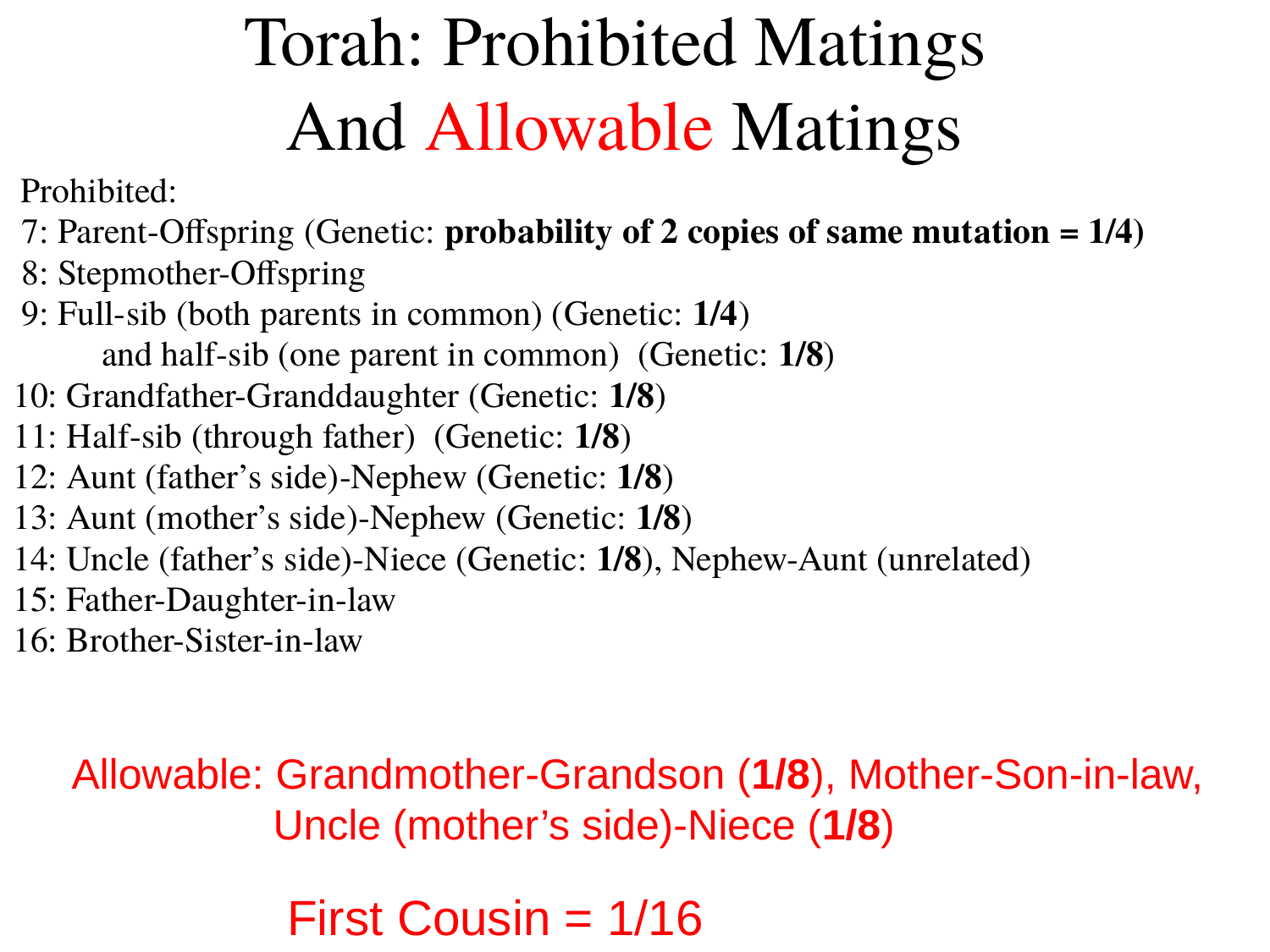

# Torah: Prohibited Matings And Allowable Matings
 Prohibited:
 7: Parent-Offspring (Genetic: probability of 2 copies of same mutation = 1/4)
 8: Stepmother-Offspring
 9: Full-sib (both parents in common) (Genetic: 1/4)
          and half-sib (one parent in common)  (Genetic: 1/8)
10: Grandfather-Granddaughter (Genetic: 1/8)
11: Half-sib (through father)  (Genetic: 1/8)
12: Aunt (father’s side)-Nephew (Genetic: 1/8)
13: Aunt (mother’s side)-Nephew (Genetic: 1/8)
14: Uncle (father’s side)-Niece (Genetic: 1/8), Nephew-Aunt (unrelated)
15: Father-Daughter-in-law
16: Brother-Sister-in-law

Allowable: Grandmother-Grandson (1/8), Mother-Son-in-law,
                 Uncle (mother’s side)-Niece (1/8)
First Cousin = 1/16